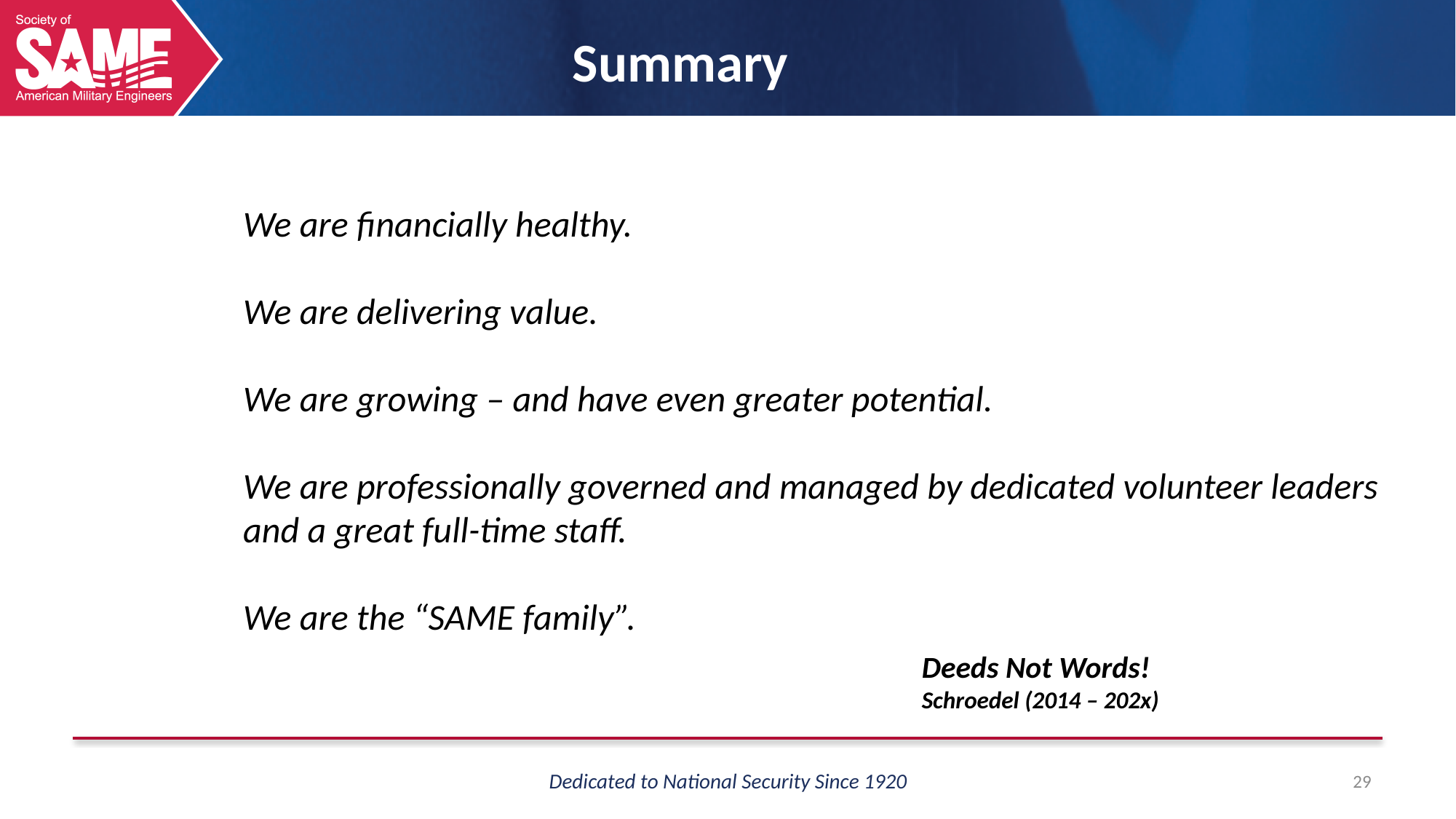

Summary
We are financially healthy.

We are delivering value.

We are growing – and have even greater potential.

We are professionally governed and managed by dedicated volunteer leaders and a great full-time staff.

We are the “SAME family”.
Deeds Not Words!
Schroedel (2014 – 202x)
29